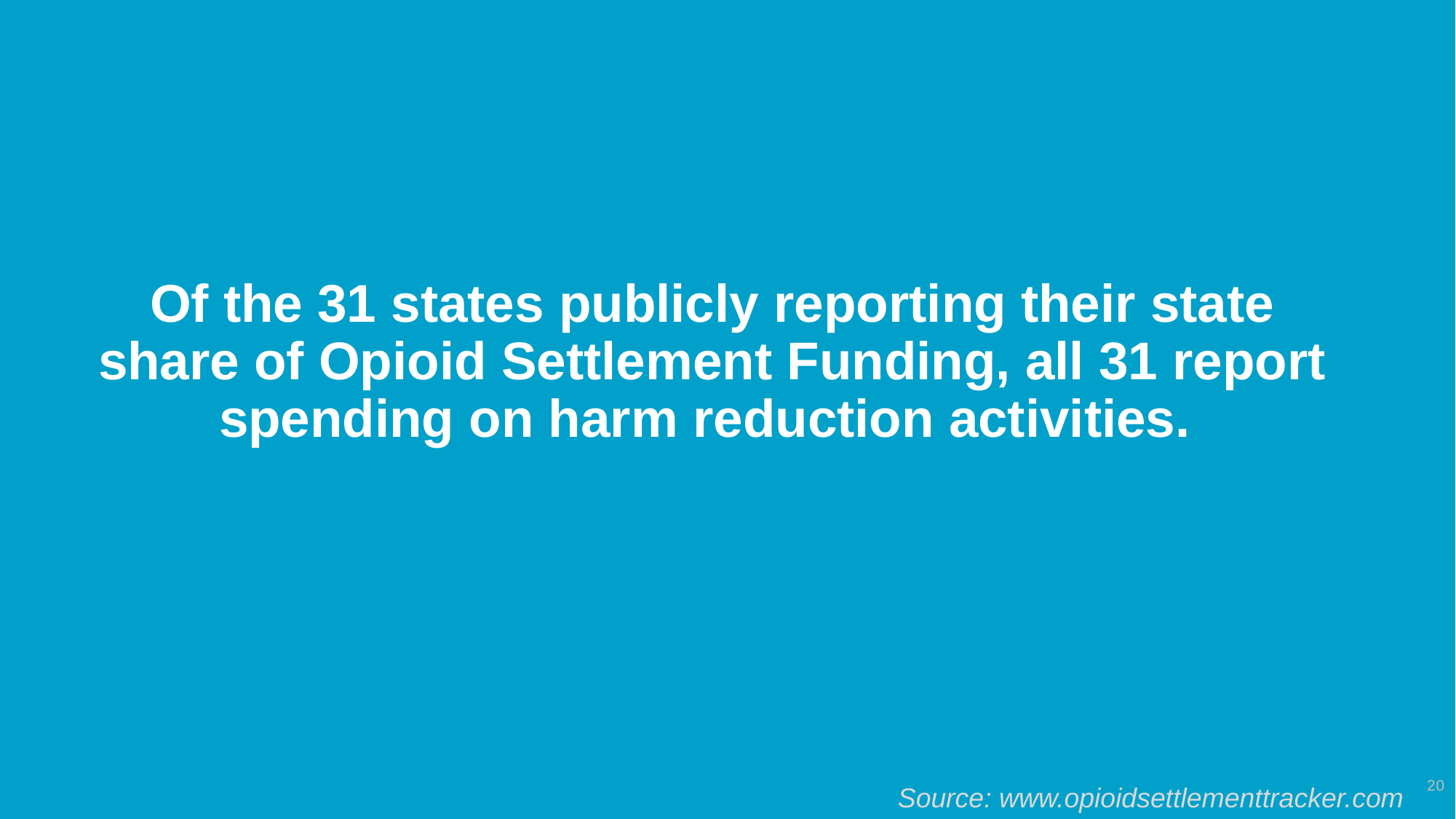

# Of the 31 states publicly reporting their state share of Opioid Settlement Funding, all 31 report spending on harm reduction activities.
20
Source: www.opioidsettlementtracker.com